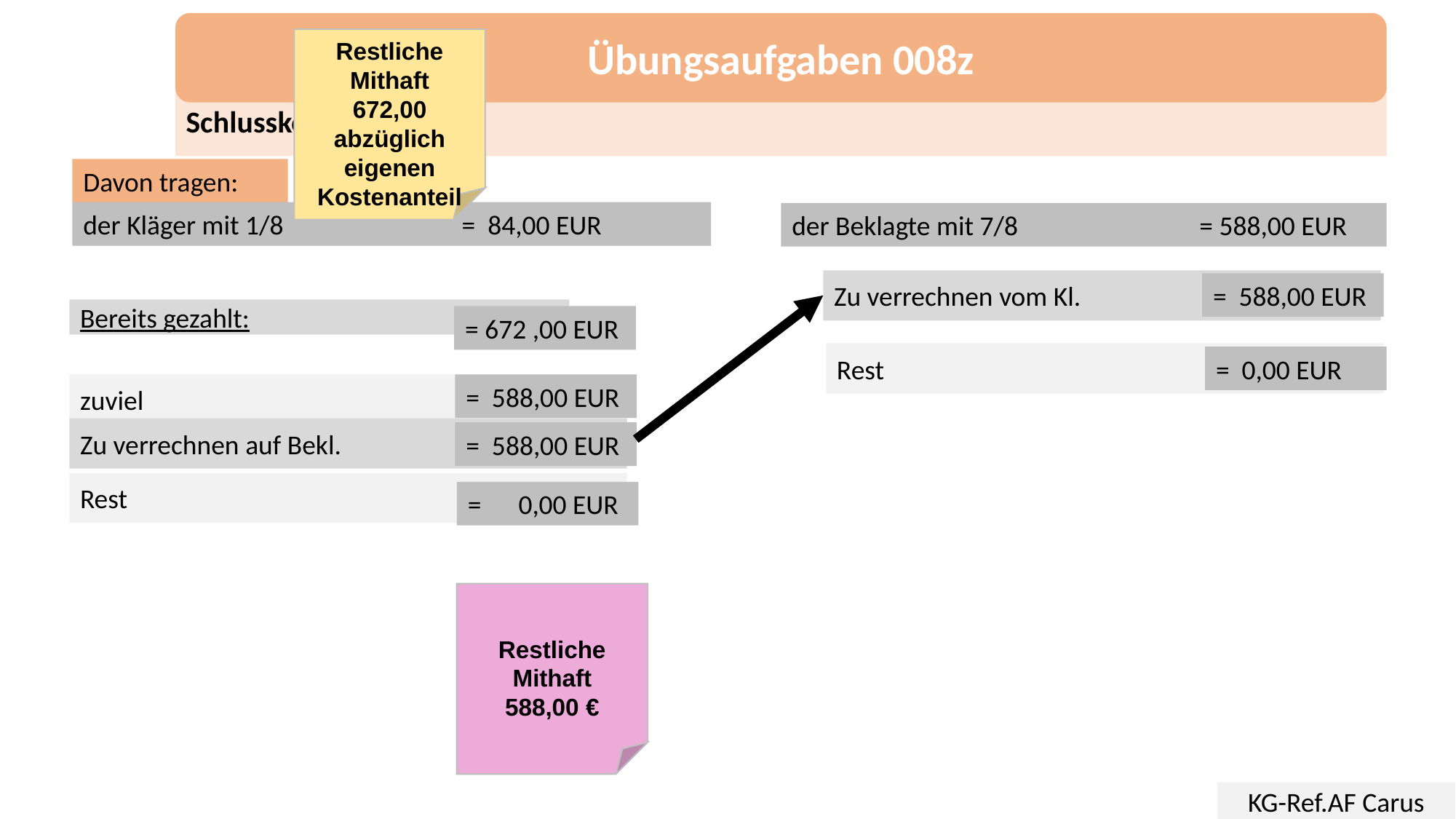

Übungsaufgaben 008z

Restliche Mithaft
672,00 abzüglich eigenen Kostenanteil

Schlusskostenrechnung
Davon tragen:
der Kläger mit 1/8  	                          =  84,00 EUR
der Beklagte mit 7/8	             = 588,00 EUR
Zu verrechnen vom Kl.
=  588,00 EUR
Bereits gezahlt:
= 672 ,00 EUR
Rest
=  0,00 EUR
=  588,00 EUR
zuviel
Zu verrechnen auf Bekl.
=  588,00 EUR
Rest
=      0,00 EUR

Restliche Mithaft
588,00 €

KG-Ref.AF Carus